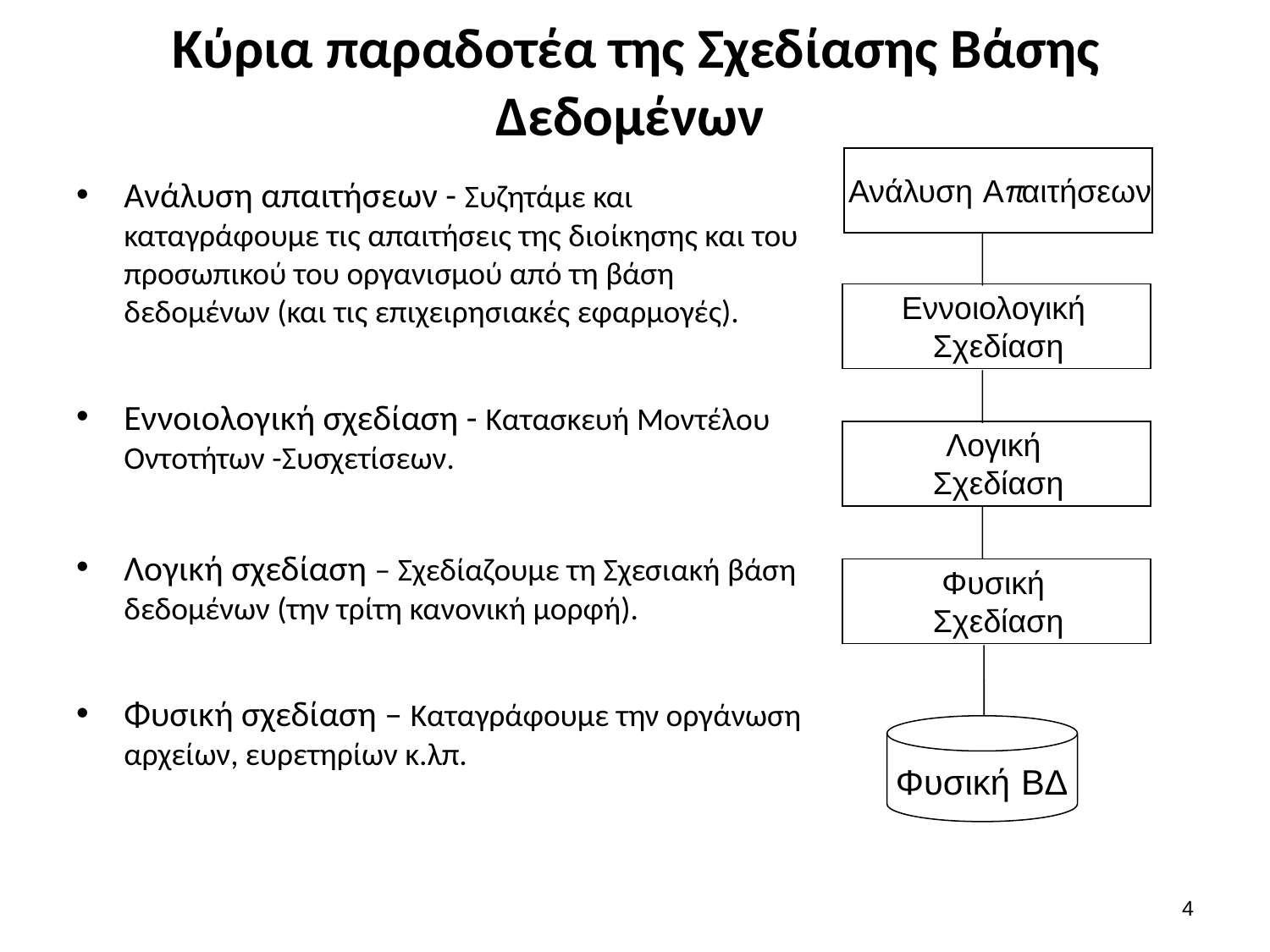

# Κύρια παραδοτέα της Σχεδίασης Βάσης Δεδομένων

Ανάλυση Απαιτήσεων

Εννοιολογική
Σχεδίαση

Λογική
Σχεδίαση

Φυσική
Σχεδίαση

Φυσική ΒΔ
Ανάλυση απαιτήσεων - Συζητάμε και καταγράφουμε τις απαιτήσεις της διοίκησης και του προσωπικού του οργανισμού από τη βάση δεδομένων (και τις επιχειρησιακές εφαρμογές).

Εννοιολογική σχεδίαση - Κατασκευή Μοντέλου Οντοτήτων -Συσχετίσεων.

Λογική σχεδίαση – Σχεδίαζουμε τη Σχεσιακή βάση δεδομένων (την τρίτη κανονική μορφή).

Φυσική σχεδίαση – Καταγράφουμε την οργάνωση αρχείων, ευρετηρίων κ.λπ.

4